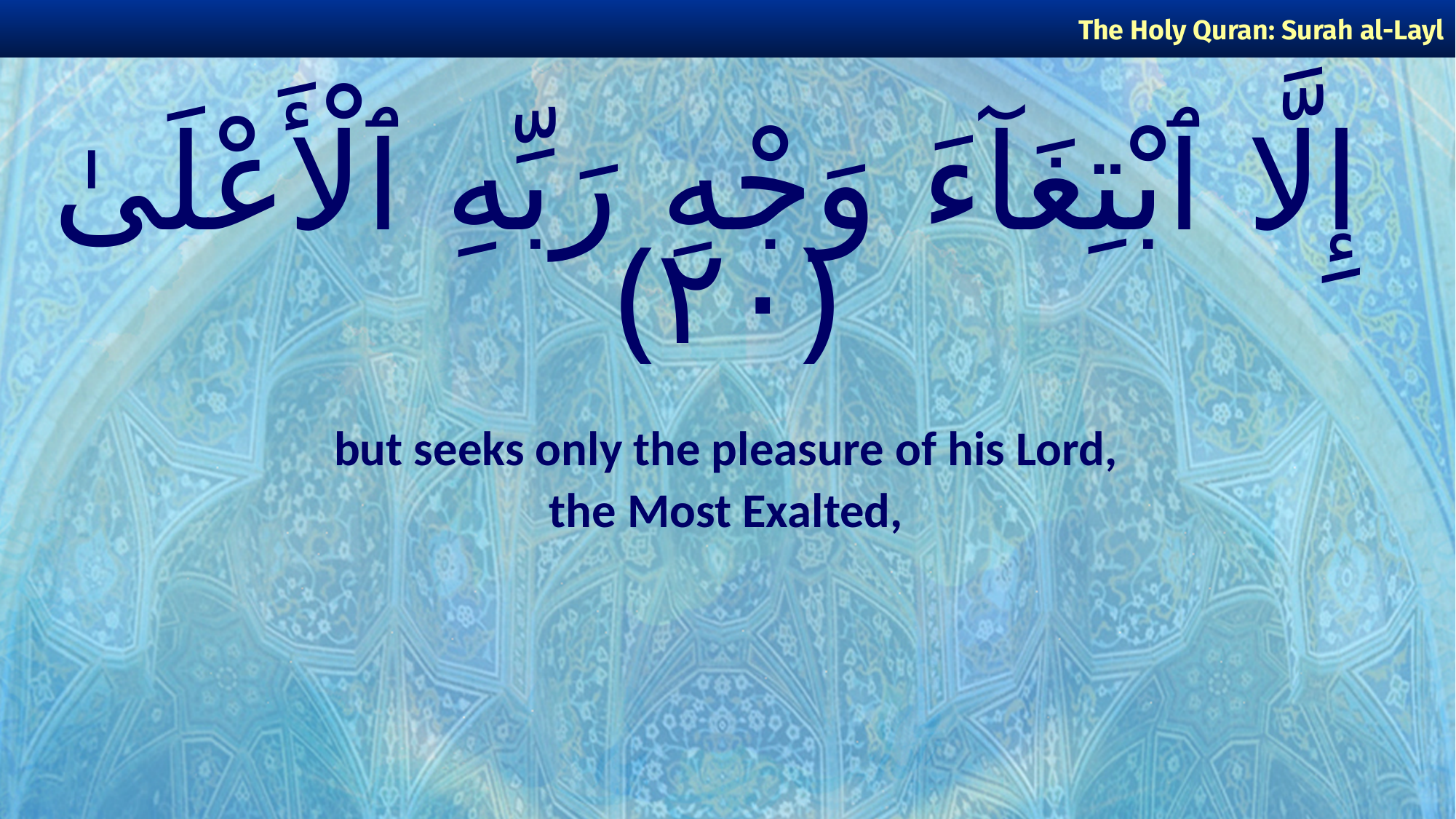

The Holy Quran: Surah al-Layl
# إِلَّا ٱبْتِغَآءَ وَجْهِ رَبِّهِ ٱلْأَعْلَىٰ ﴿٢٠﴾
but seeks only the pleasure of his Lord,
the Most Exalted,